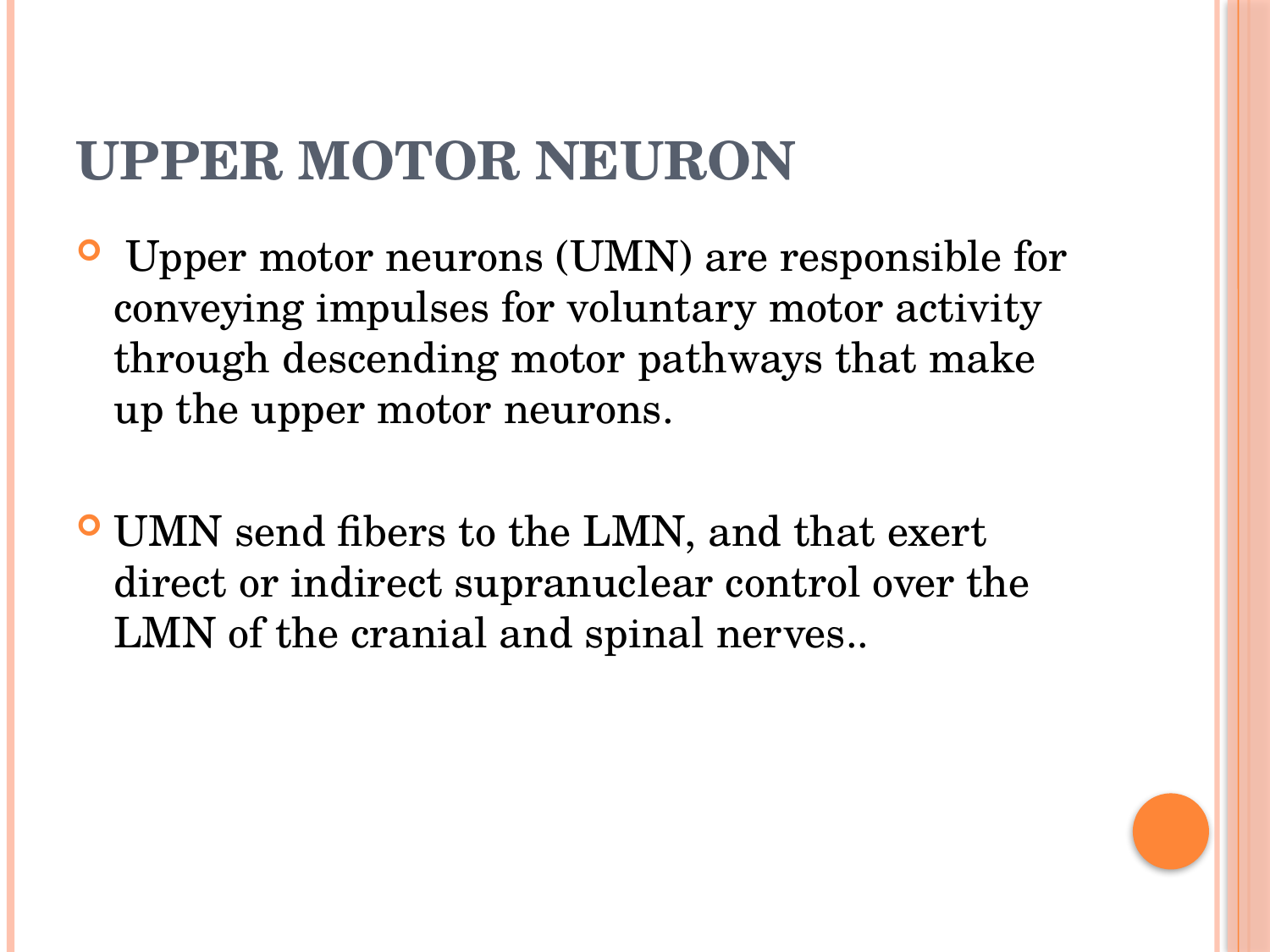

# UPPER MOTOR NEURON
 Upper motor neurons (UMN) are responsible for conveying impulses for voluntary motor activity through descending motor pathways that make up the upper motor neurons.

UMN send fibers to the LMN, and that exert direct or indirect supranuclear control over the LMN of the cranial and spinal nerves..